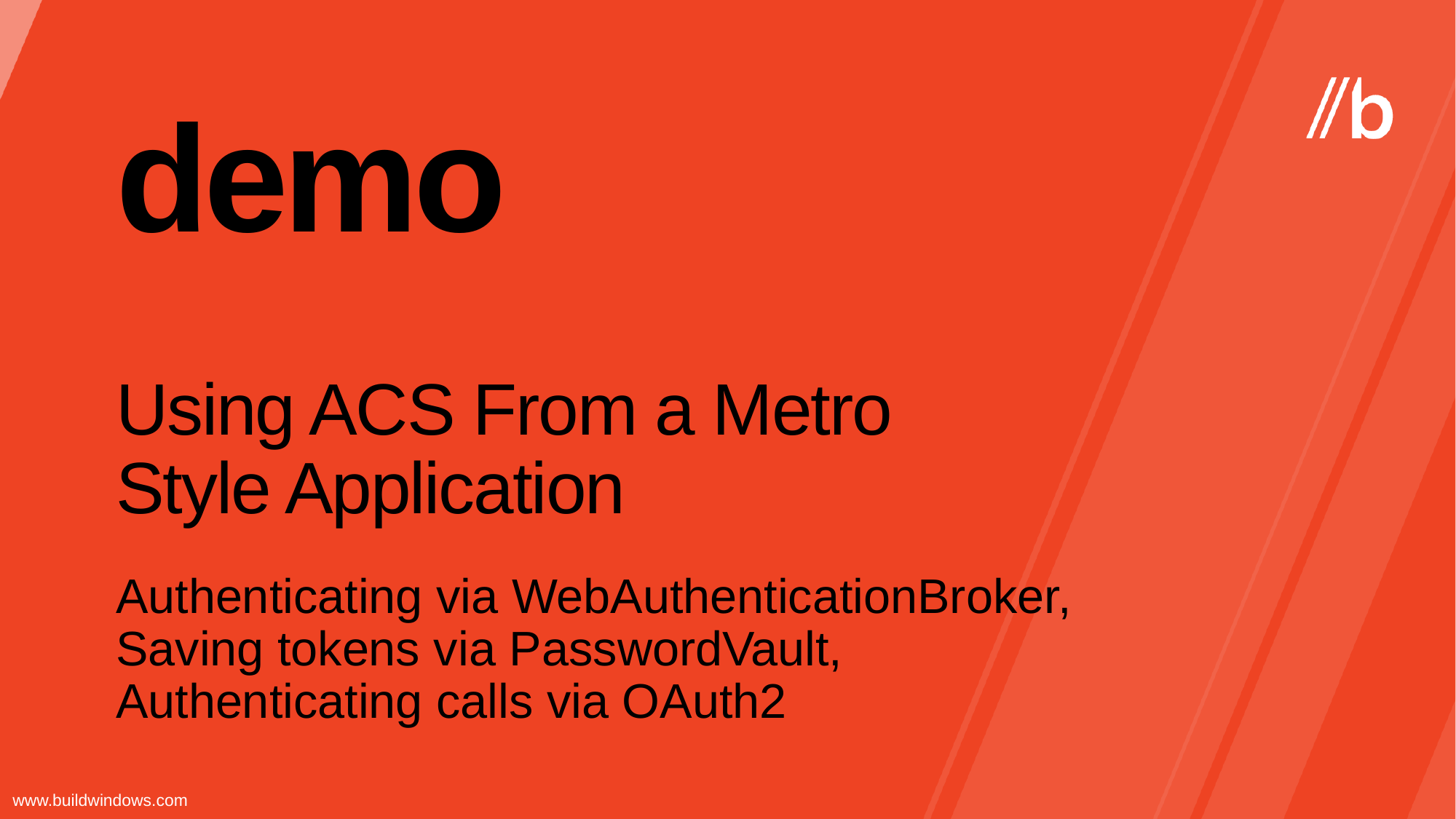

demo
# Using ACS From a Metro Style Application
Authenticating via WebAuthenticationBroker,
Saving tokens via PasswordVault,
Authenticating calls via OAuth2